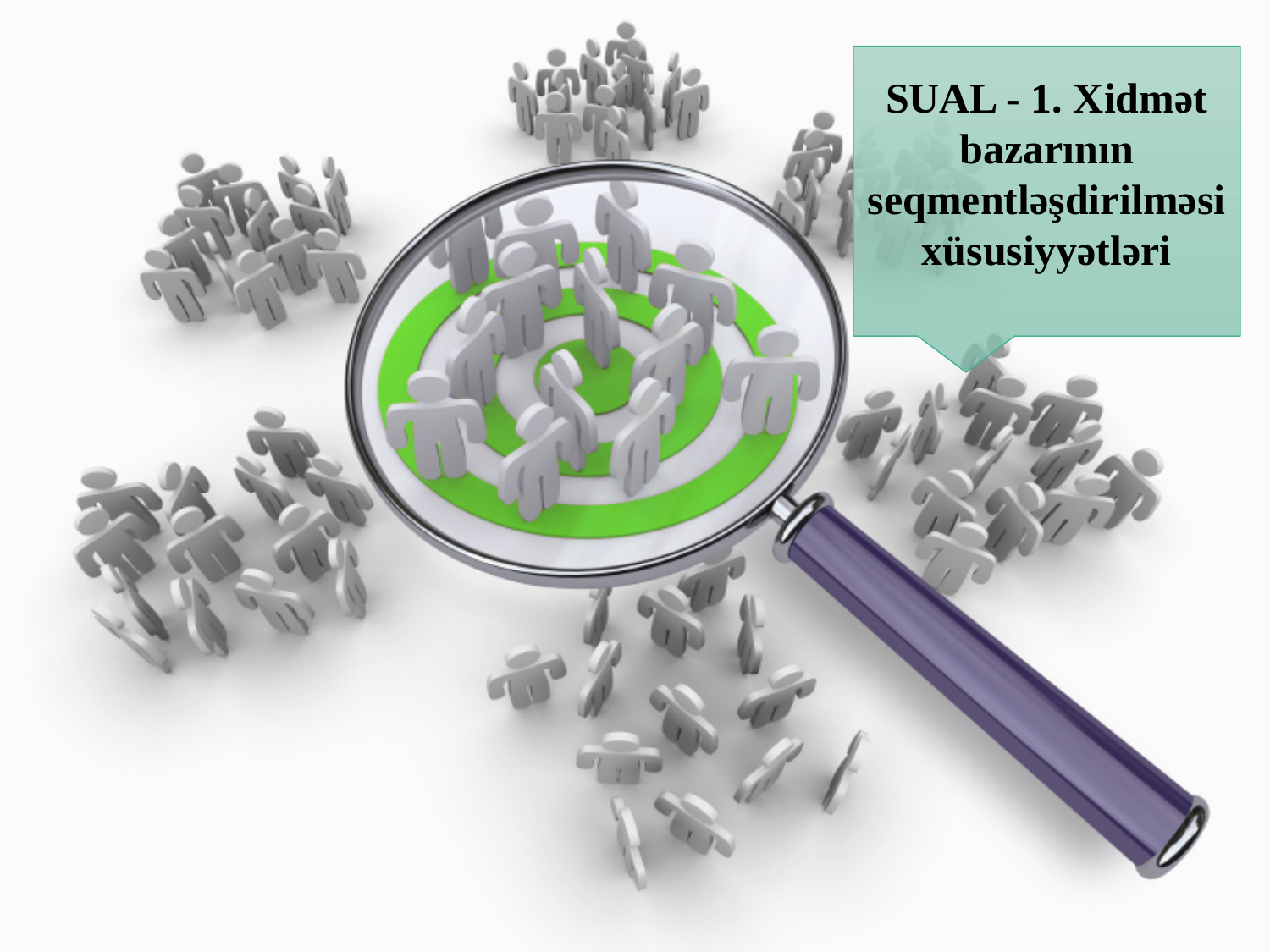

SUAL - 1. Xidmət bazarının seqmentləşdirilməsi xüsusiyyətləri